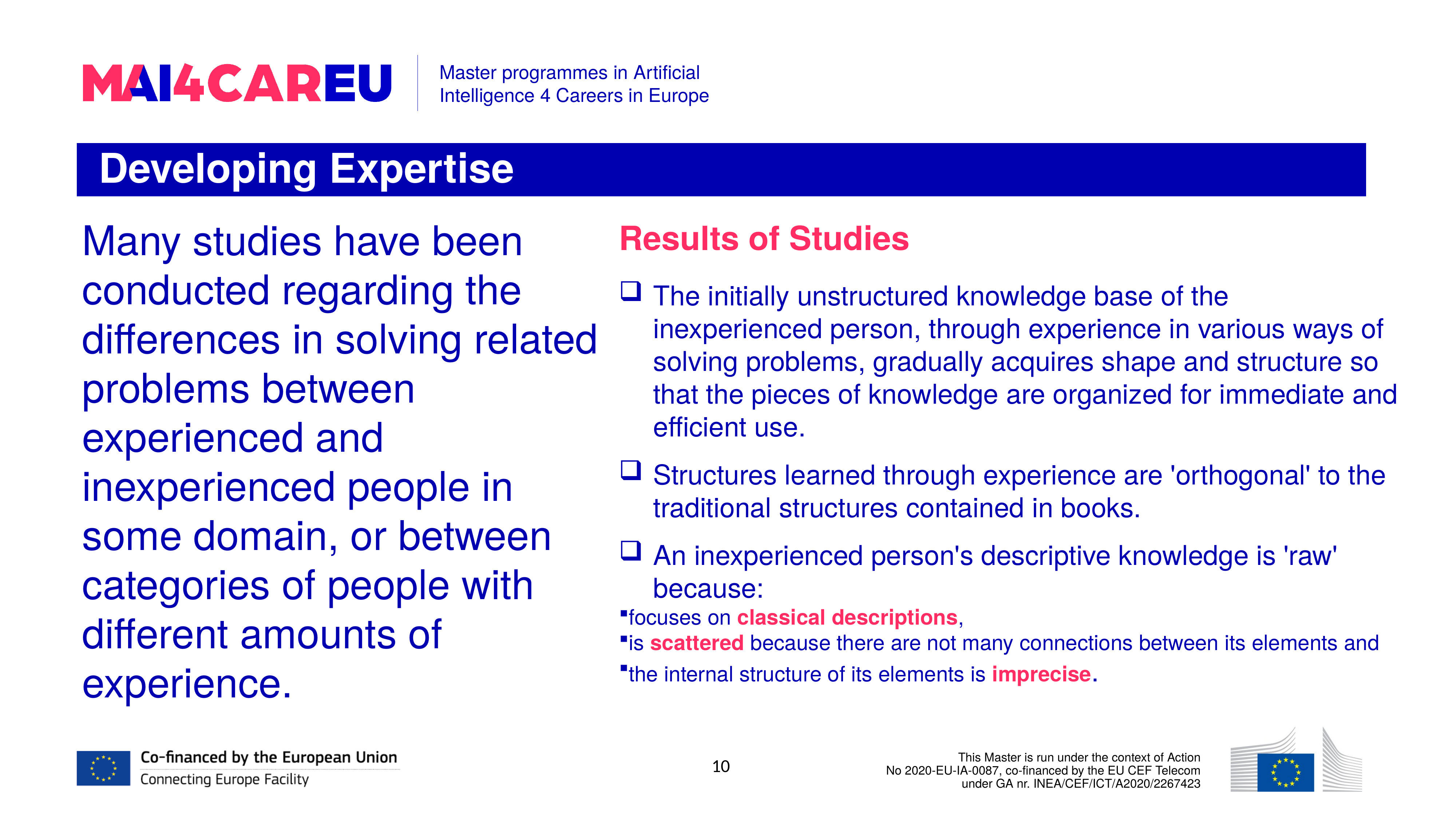

Developing Expertise
Many studies have been conducted regarding the differences in solving related problems between experienced and inexperienced people in some domain, or between categories of people with different amounts of experience.

Results of Studies
The initially unstructured knowledge base of the inexperienced person, through experience in various ways of solving problems, gradually acquires shape and structure so that the pieces of knowledge are organized for immediate and efficient use.
Structures learned through experience are 'orthogonal' to the traditional structures contained in books.
An inexperienced person's descriptive knowledge is 'raw' because:
focuses on classical descriptions,
is scattered because there are not many connections between its elements and
the internal structure of its elements is imprecise.

10